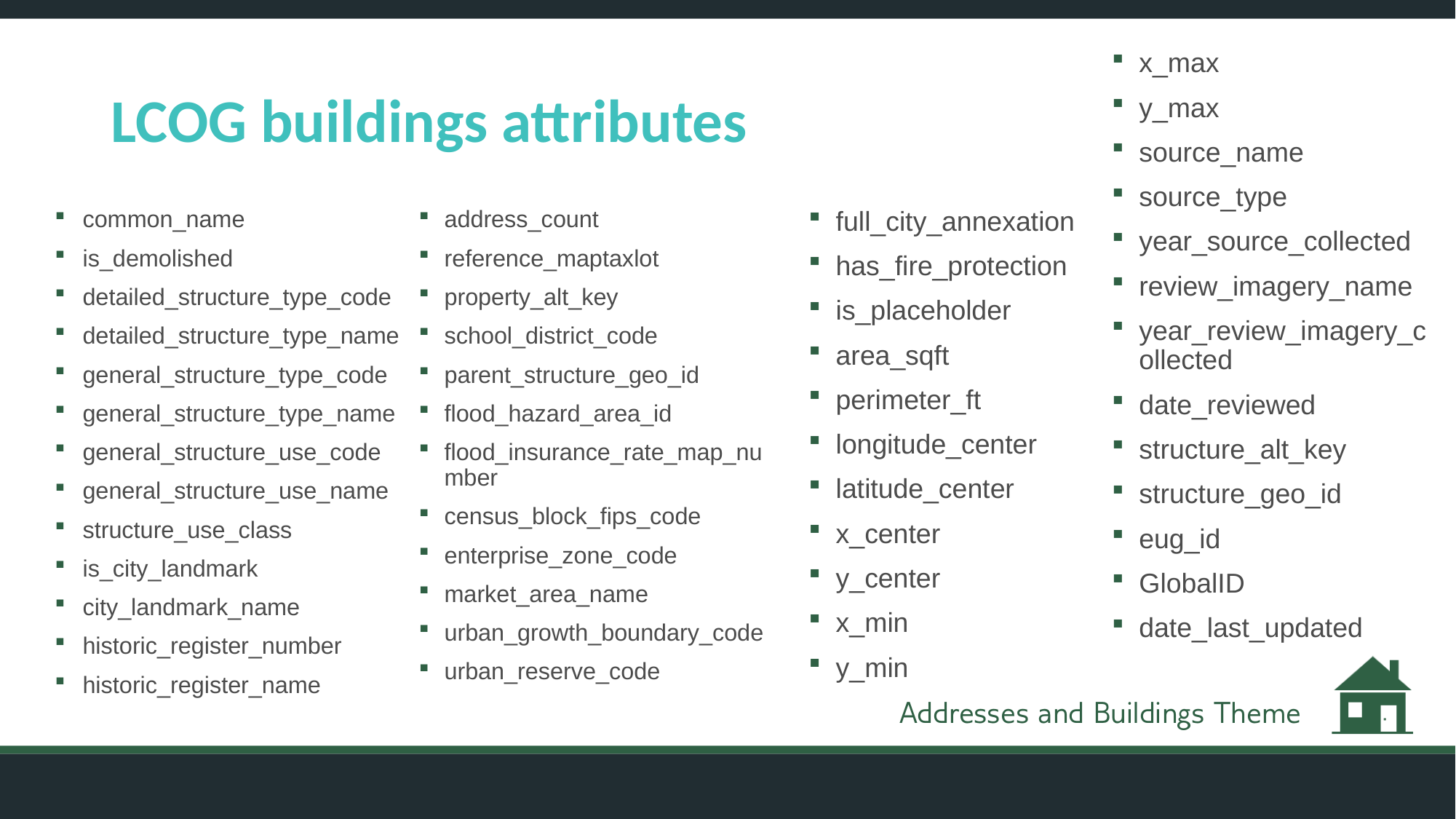

# LCOG buildings attributes
x_max
y_max
source_name
source_type
year_source_collected
review_imagery_name
year_review_imagery_collected
date_reviewed
structure_alt_key
structure_geo_id
eug_id
GlobalID
date_last_updated

common_name
is_demolished
detailed_structure_type_code
detailed_structure_type_name
general_structure_type_code
general_structure_type_name
general_structure_use_code
general_structure_use_name
structure_use_class
is_city_landmark
city_landmark_name
historic_register_number
historic_register_name

address_count
reference_maptaxlot
property_alt_key
school_district_code
parent_structure_geo_id
flood_hazard_area_id
flood_insurance_rate_map_number
census_block_fips_code
enterprise_zone_code
market_area_name
urban_growth_boundary_code
urban_reserve_code
full_city_annexation
has_fire_protection
is_placeholder
area_sqft
perimeter_ft
longitude_center
latitude_center
x_center
y_center
x_min
y_min